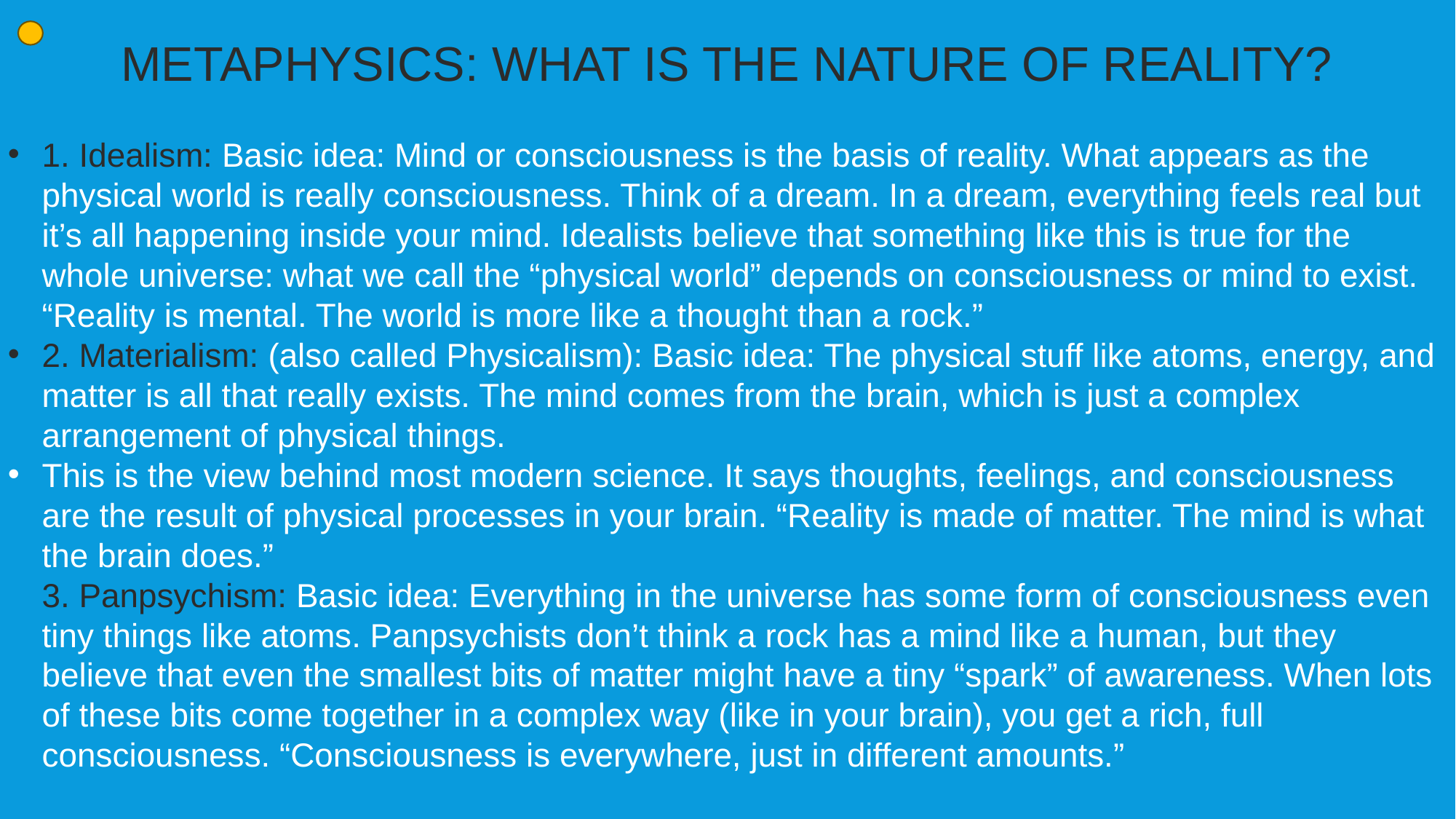

METAPHYSICS: WHAT IS THE NATURE OF REALITY?
1. Idealism: Basic idea: Mind or consciousness is the basis of reality. What appears as the physical world is really consciousness. Think of a dream. In a dream, everything feels real but it’s all happening inside your mind. Idealists believe that something like this is true for the whole universe: what we call the “physical world” depends on consciousness or mind to exist. “Reality is mental. The world is more like a thought than a rock.”
2. Materialism: (also called Physicalism): Basic idea: The physical stuff like atoms, energy, and matter is all that really exists. The mind comes from the brain, which is just a complex arrangement of physical things.
This is the view behind most modern science. It says thoughts, feelings, and consciousness are the result of physical processes in your brain. “Reality is made of matter. The mind is what the brain does.”
3. Panpsychism: Basic idea: Everything in the universe has some form of consciousness even tiny things like atoms. Panpsychists don’t think a rock has a mind like a human, but they believe that even the smallest bits of matter might have a tiny “spark” of awareness. When lots of these bits come together in a complex way (like in your brain), you get a rich, full consciousness. “Consciousness is everywhere, just in different amounts.”